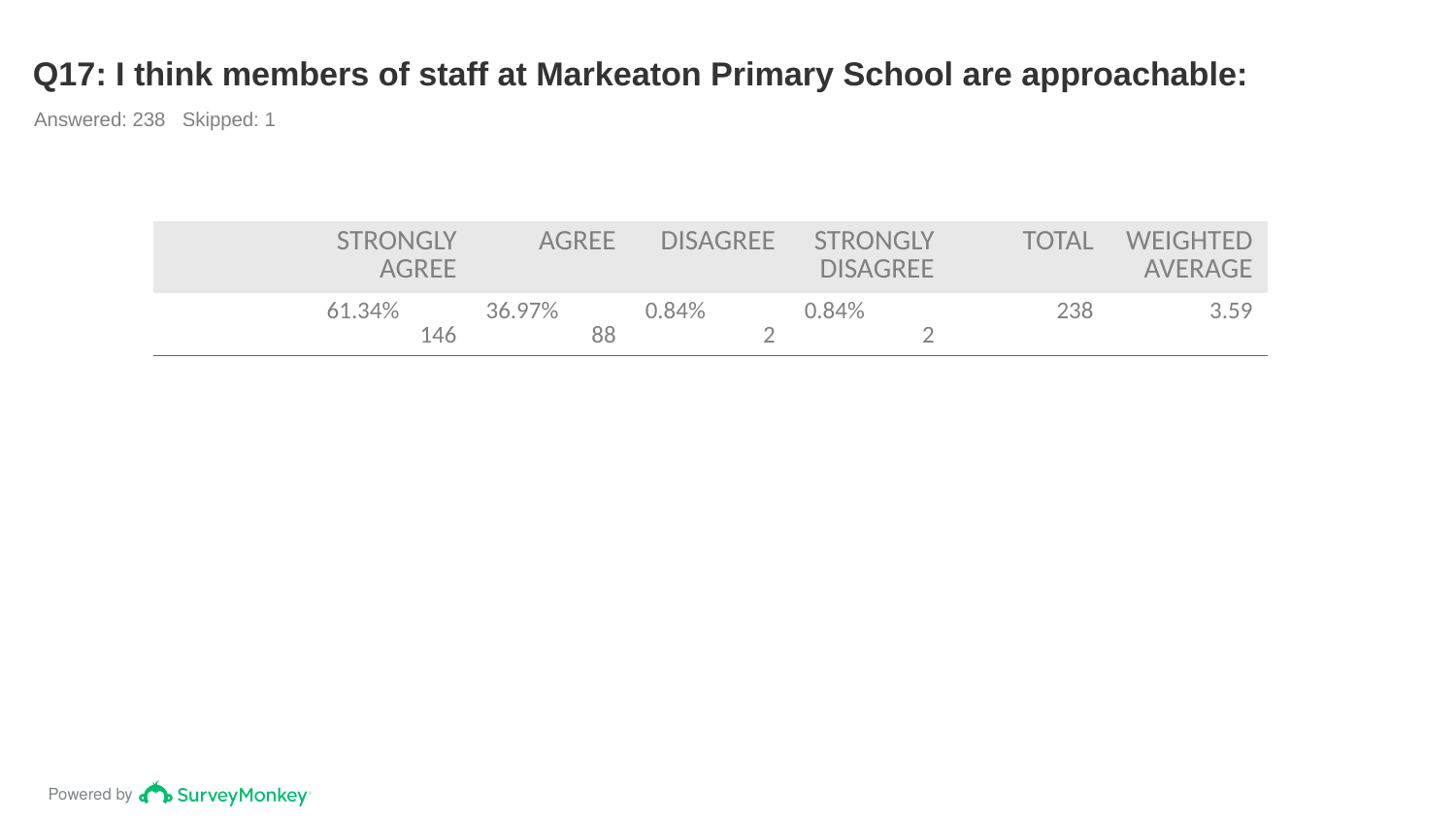

# Q17: I think members of staff at Markeaton Primary School are approachable:
Answered: 238   Skipped: 1
|  | STRONGLY AGREE | AGREE | DISAGREE | STRONGLY DISAGREE | TOTAL | WEIGHTED AVERAGE |
| --- | --- | --- | --- | --- | --- | --- |
|  | 61.34% 146 | 36.97% 88 | 0.84% 2 | 0.84% 2 | 238 | 3.59 |